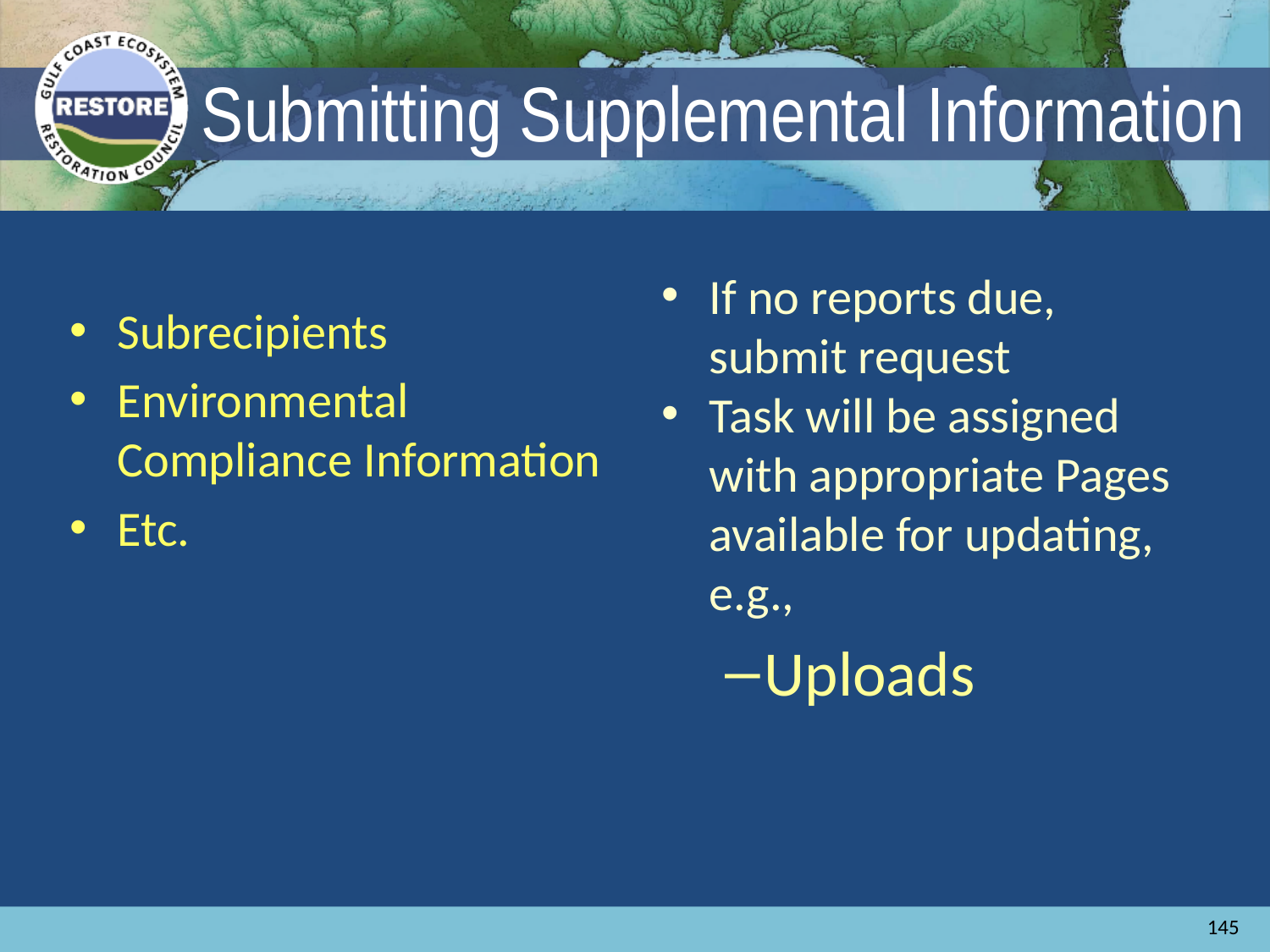

# Submitting Supplemental Information
Subrecipients
Environmental Compliance Information
Etc.
If no reports due, submit request
Task will be assigned with appropriate Pages available for updating, e.g.,
Uploads

145